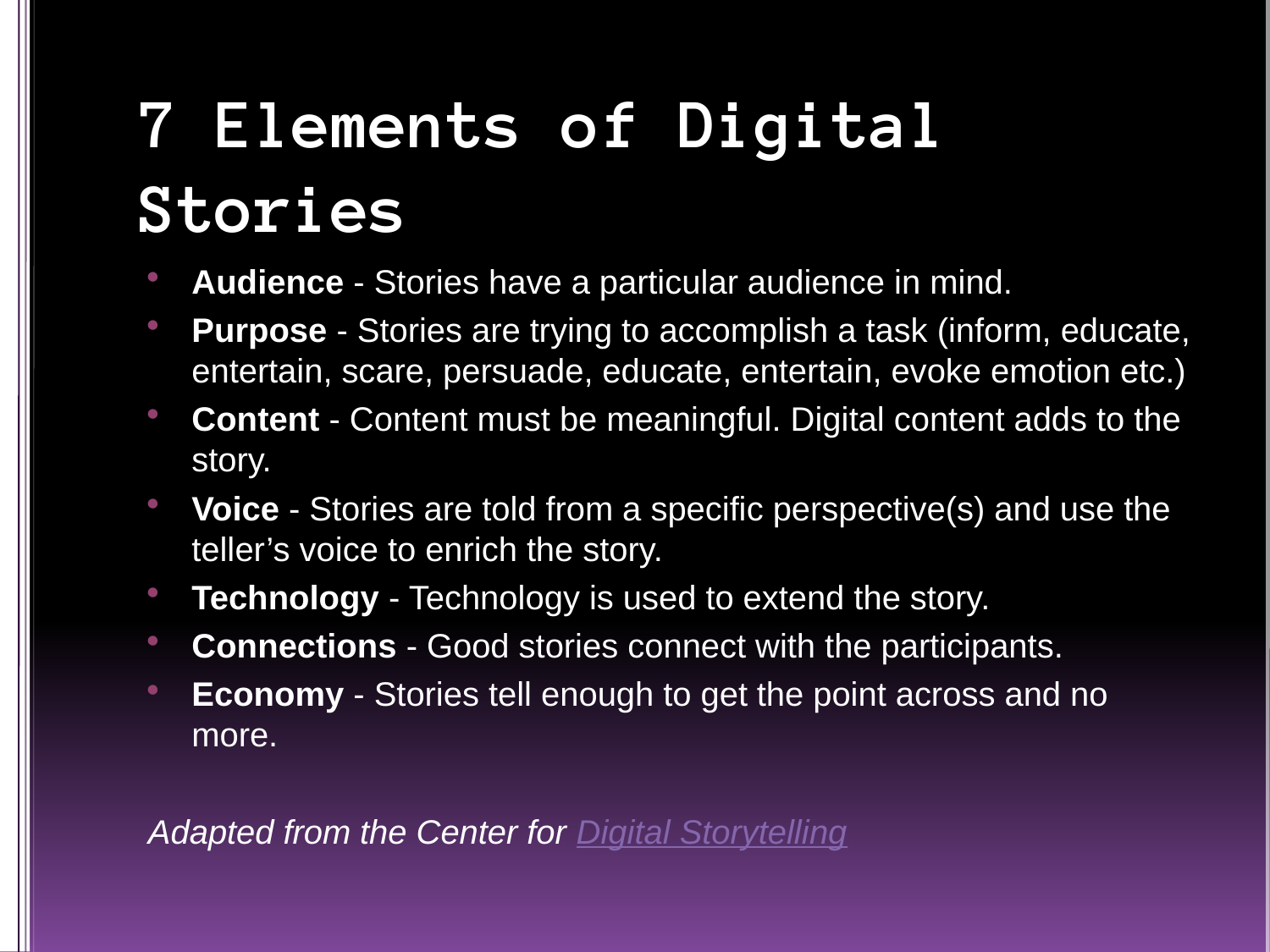

# 7 Elements of Digital Stories
Audience - Stories have a particular audience in mind.
Purpose - Stories are trying to accomplish a task (inform, educate, entertain, scare, persuade, educate, entertain, evoke emotion etc.)
Content - Content must be meaningful. Digital content adds to the story.
Voice - Stories are told from a specific perspective(s) and use the teller’s voice to enrich the story.
Technology - Technology is used to extend the story.
Connections - Good stories connect with the participants.
Economy - Stories tell enough to get the point across and no more.

Adapted from the Center for Digital Storytelling